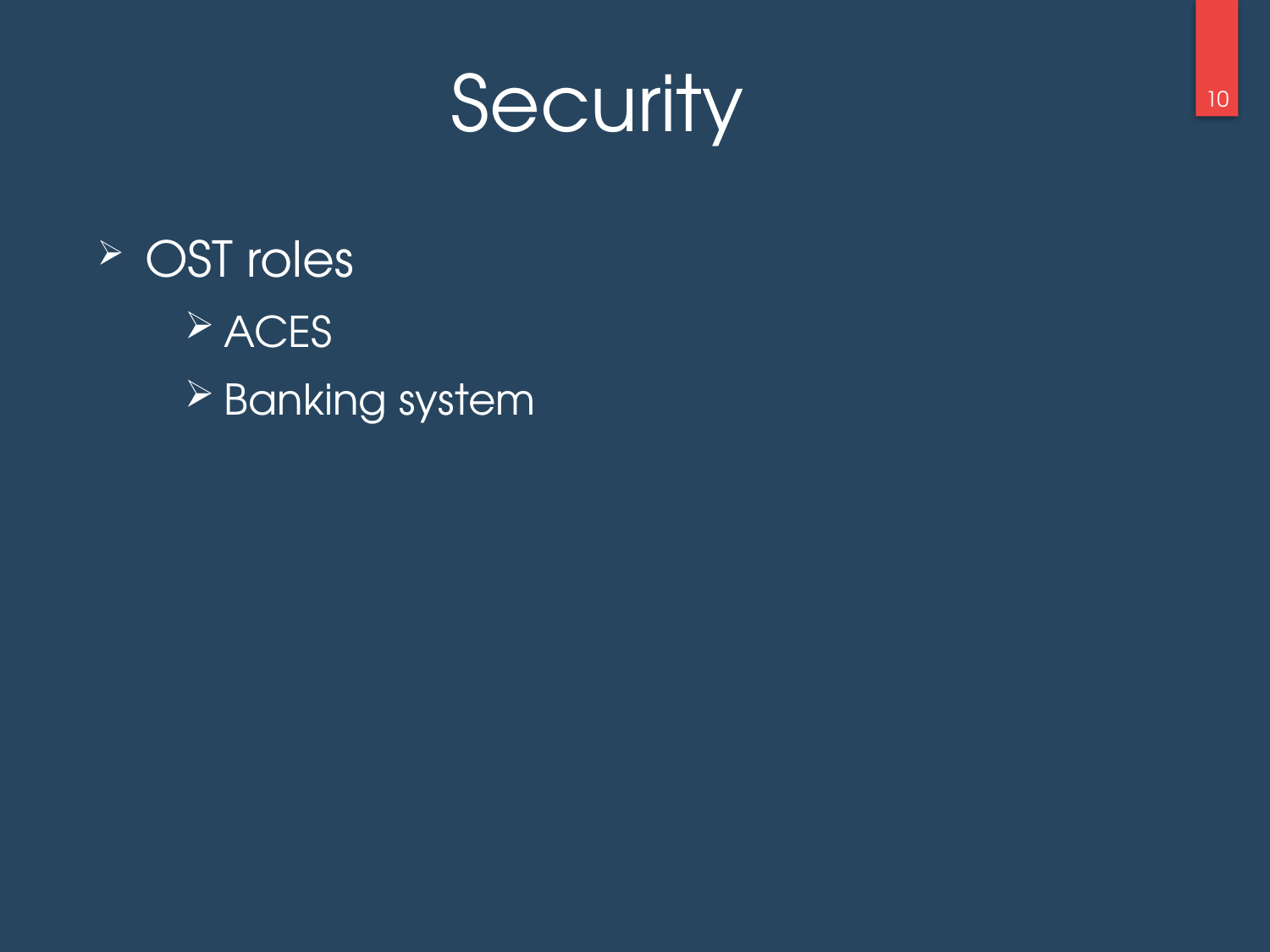

# Security
10
OST roles
ACES
Banking system